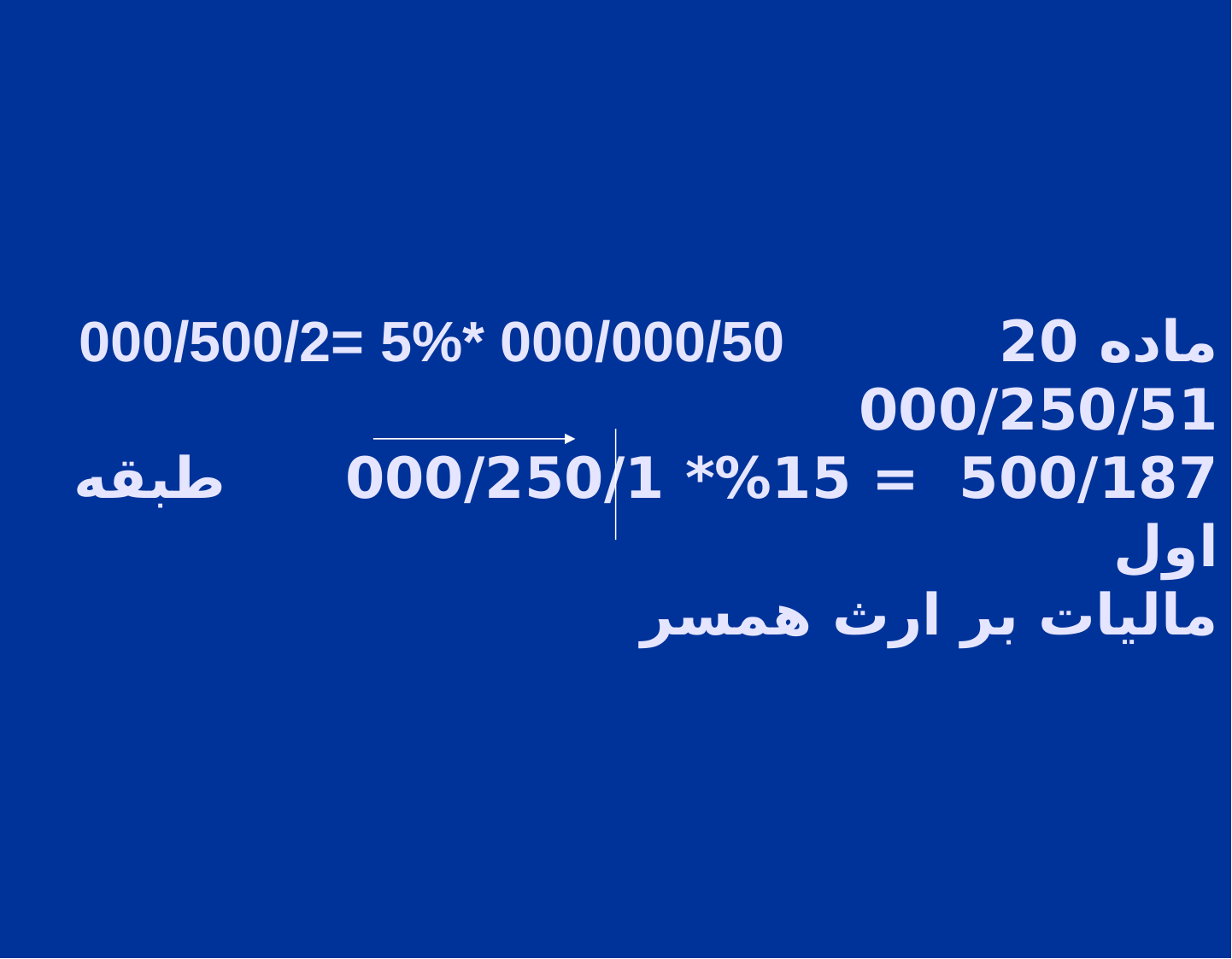

# 000/500/2= 5%* 000/000/50      ماده 20       000/250/51 500/187  = 15%* 000/250/1      طبقه اول ماليات بر ارث همسر